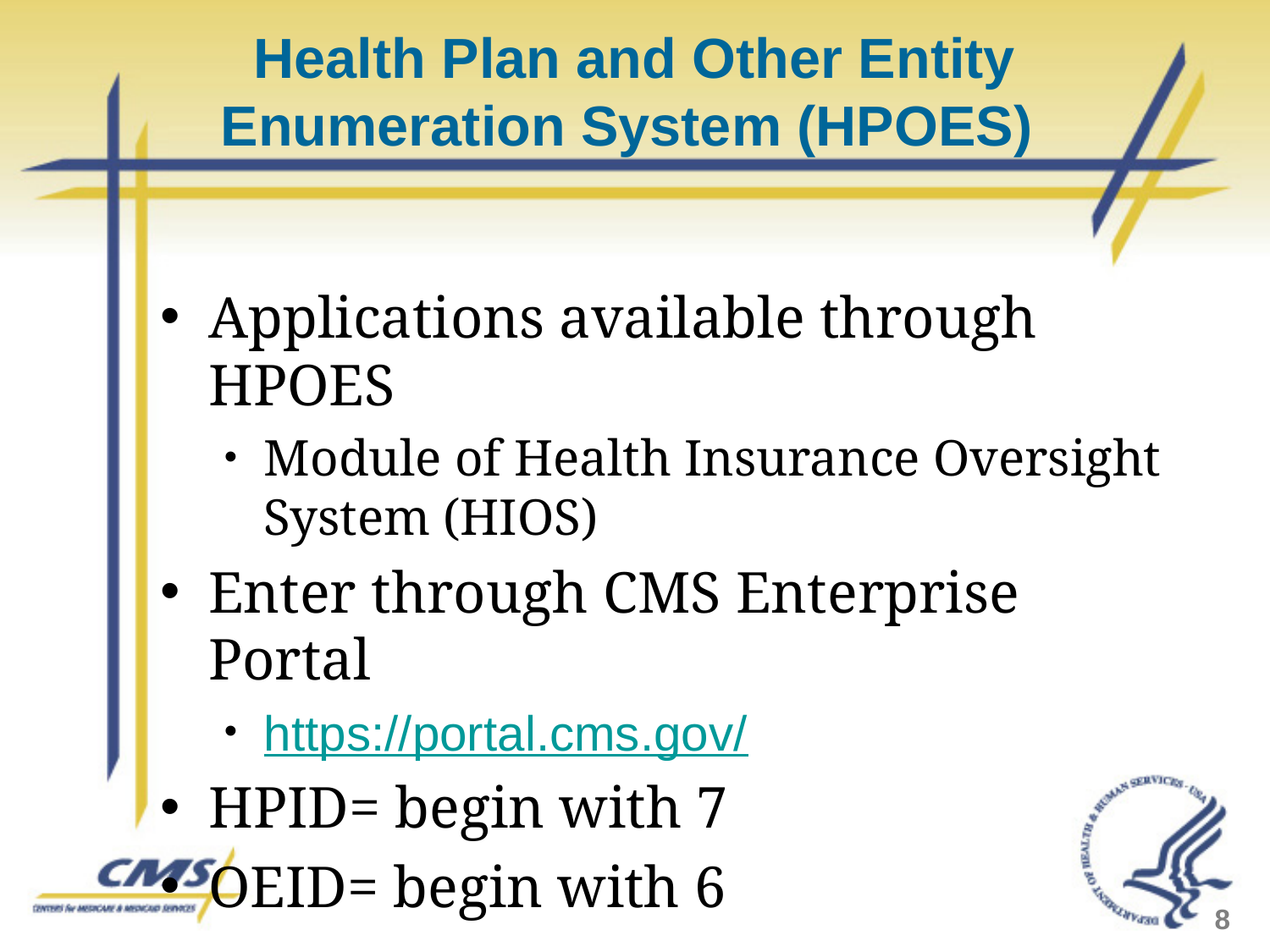

# Health Plan and Other Entity Enumeration System (HPOES)
Applications available through HPOES
Module of Health Insurance Oversight System (HIOS)
Enter through CMS Enterprise Portal
https://portal.cms.gov/
HPID= begin with 7
OEID= begin with 6
8